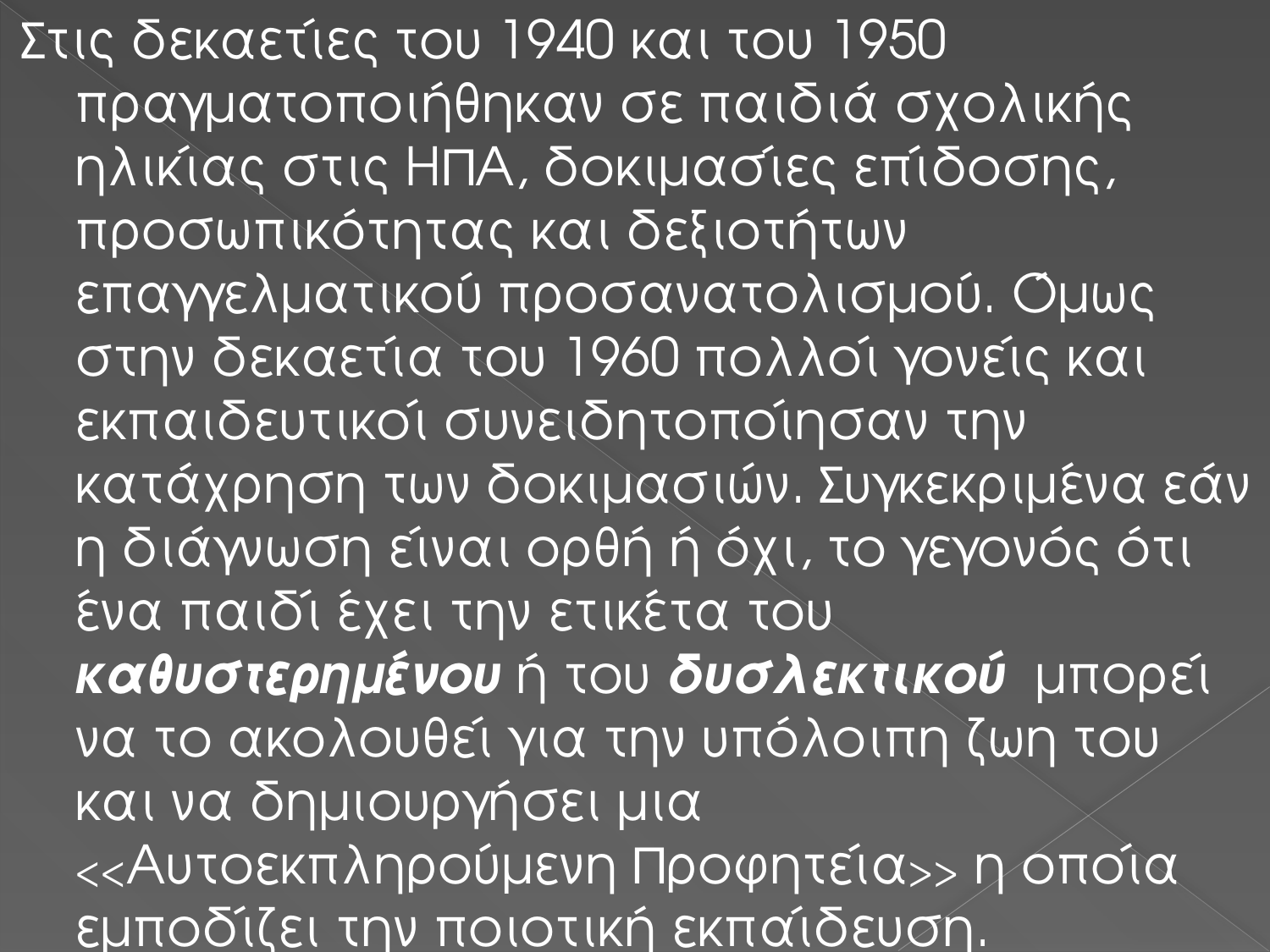

Στις δεκαετίες του 1940 και του 1950 πραγματοποιήθηκαν σε παιδιά σχολικής ηλικίας στις ΗΠΑ, δοκιμασίες επίδοσης, προσωπικότητας και δεξιοτήτων επαγγελματικού προσανατολισμού. Όμως στην δεκαετία του 1960 πολλοί γονείς και εκπαιδευτικοί συνειδητοποίησαν την κατάχρηση των δοκιμασιών. Συγκεκριμένα εάν η διάγνωση είναι ορθή ή όχι, το γεγονός ότι ένα παιδί έχει την ετικέτα του καθυστερημένου ή του δυσλεκτικού  μπορεί να το ακολουθεί για την υπόλοιπη ζωη του και να δημιουργήσει μια <<Αυτοεκπληρούμενη Προφητεία>> η οποία εμποδίζει την ποιοτική εκπαίδευση.